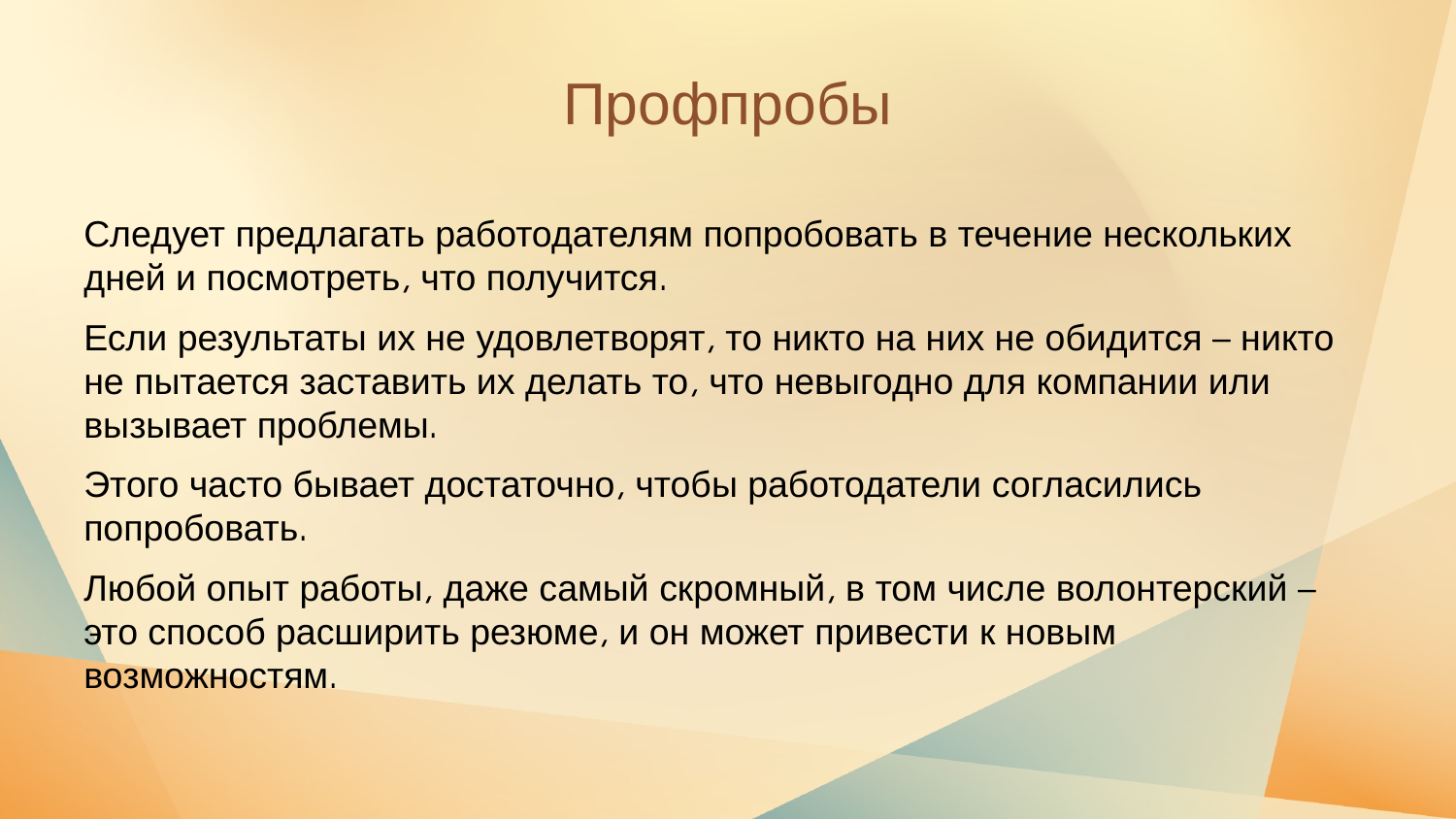

# Профпробы
Следует предлагать работодателям попробовать в течение нескольких дней и посмотреть, что получится.
Если результаты их не удовлетворят, то никто на них не обидится – никто не пытается заставить их делать то, что невыгодно для компании или вызывает проблемы.
Этого часто бывает достаточно, чтобы работодатели согласились попробовать.
Любой опыт работы, даже самый скромный, в том числе волонтерский – это способ расширить резюме, и он может привести к новым возможностям.